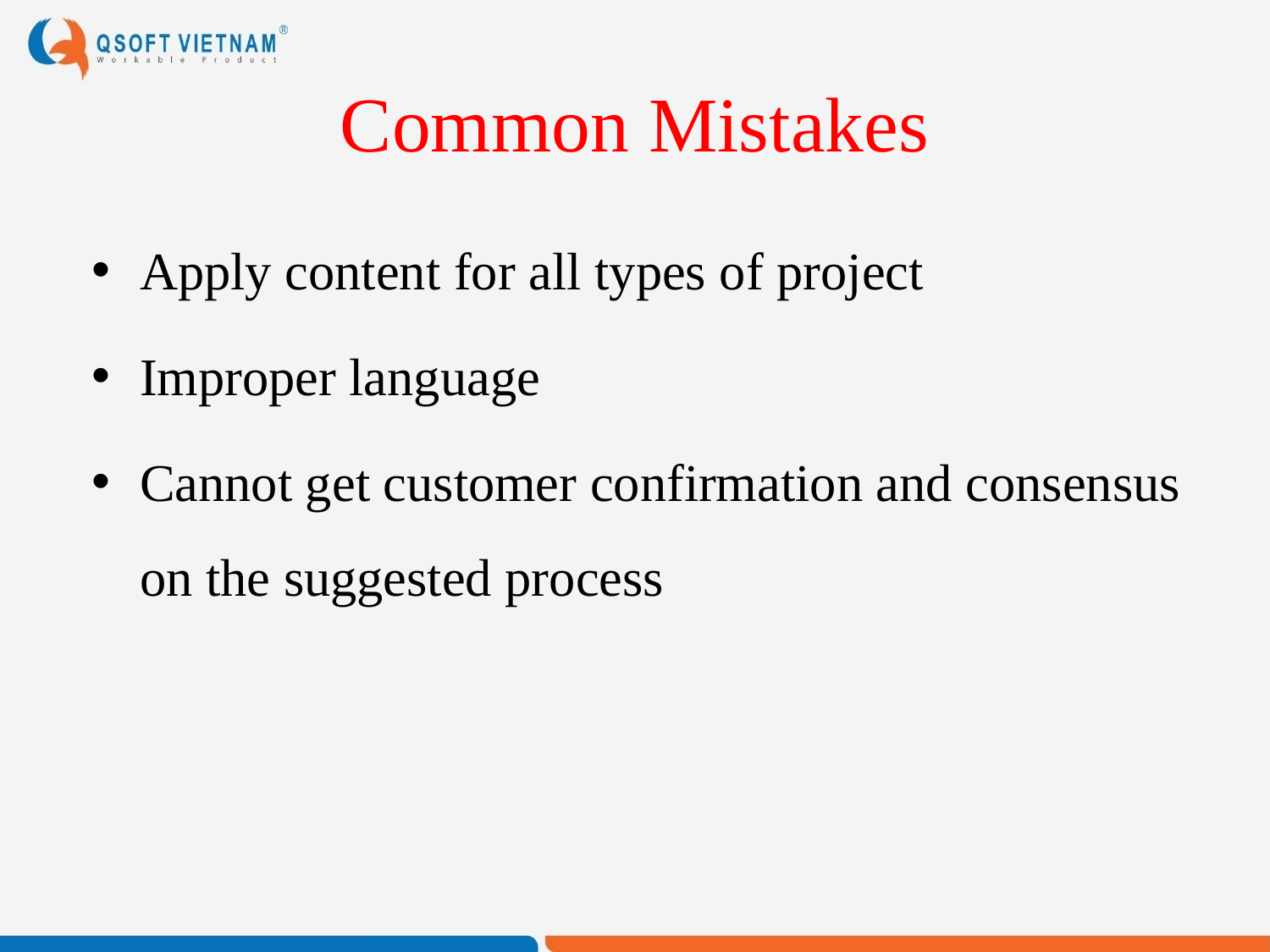

# Common Mistakes
Apply content for all types of project
Improper language
Cannot get customer confirmation and consensus on the suggested process